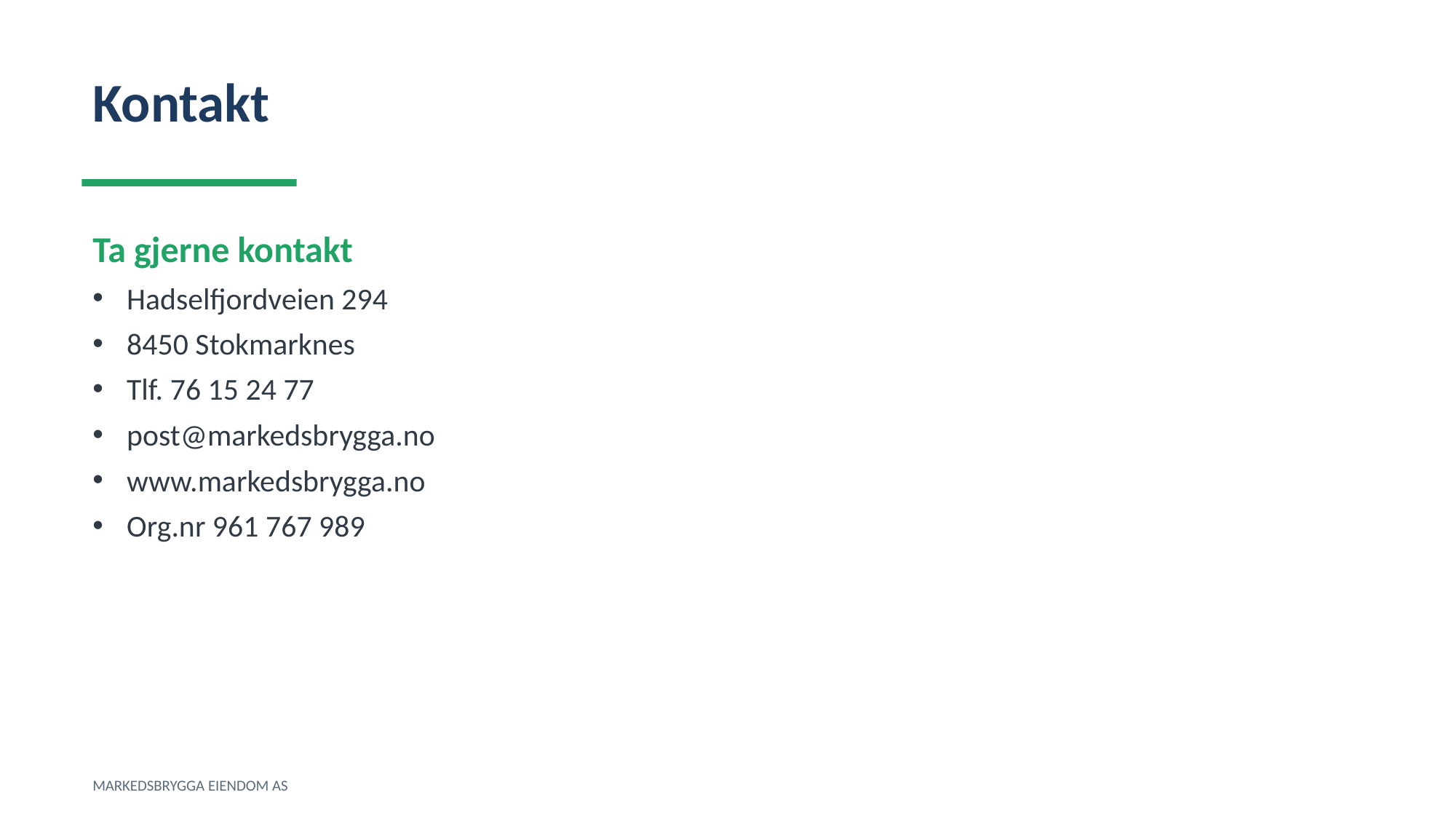

Kontakt

Ta gjerne kontakt
Hadselfjordveien 294
8450 Stokmarknes
Tlf. 76 15 24 77
post@markedsbrygga.no
www.markedsbrygga.no
Org.nr 961 767 989
MARKEDSBRYGGA EIENDOM AS